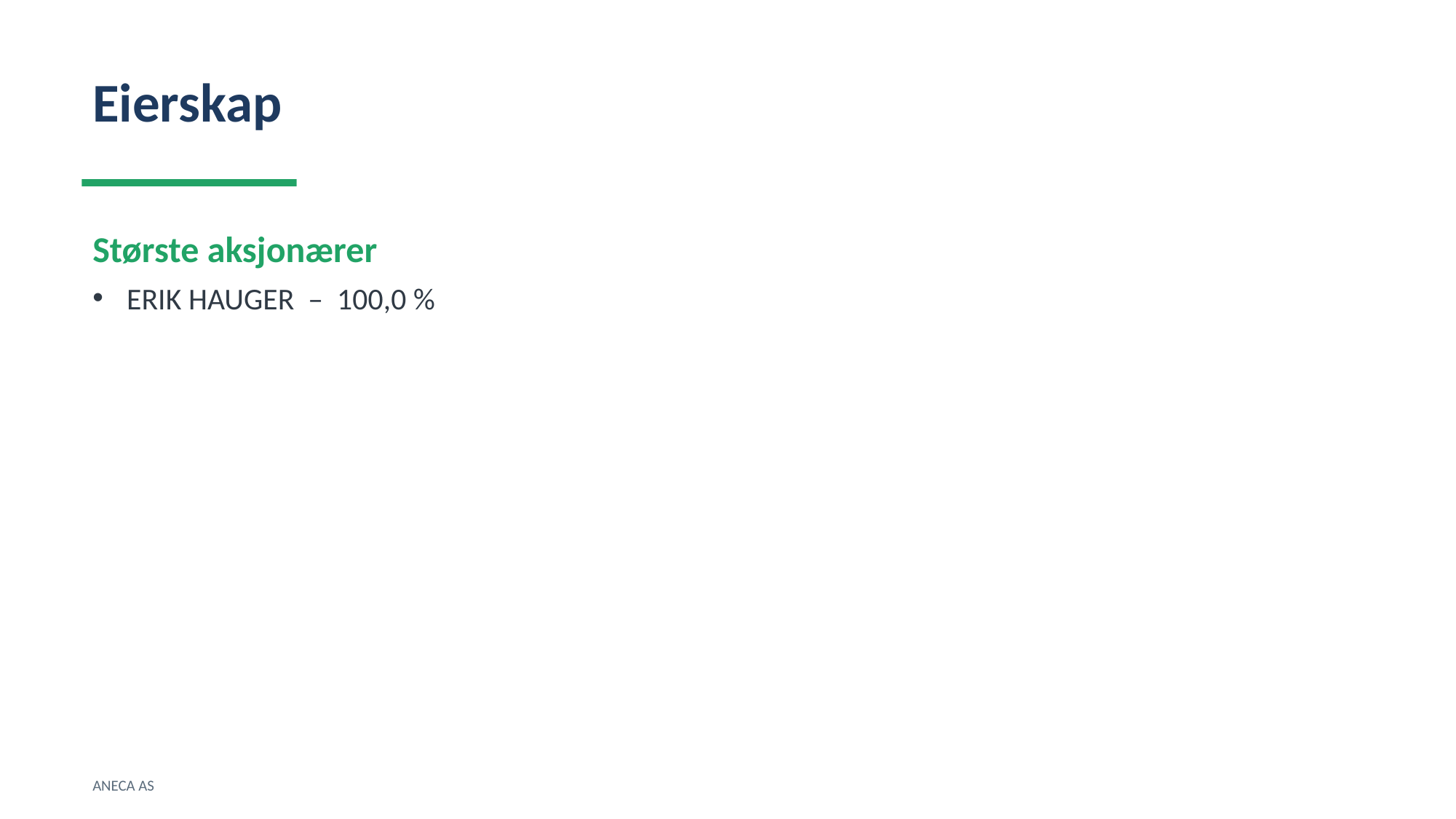

Eierskap

Største aksjonærer
ERIK HAUGER  –  100,0 %
ANECA AS